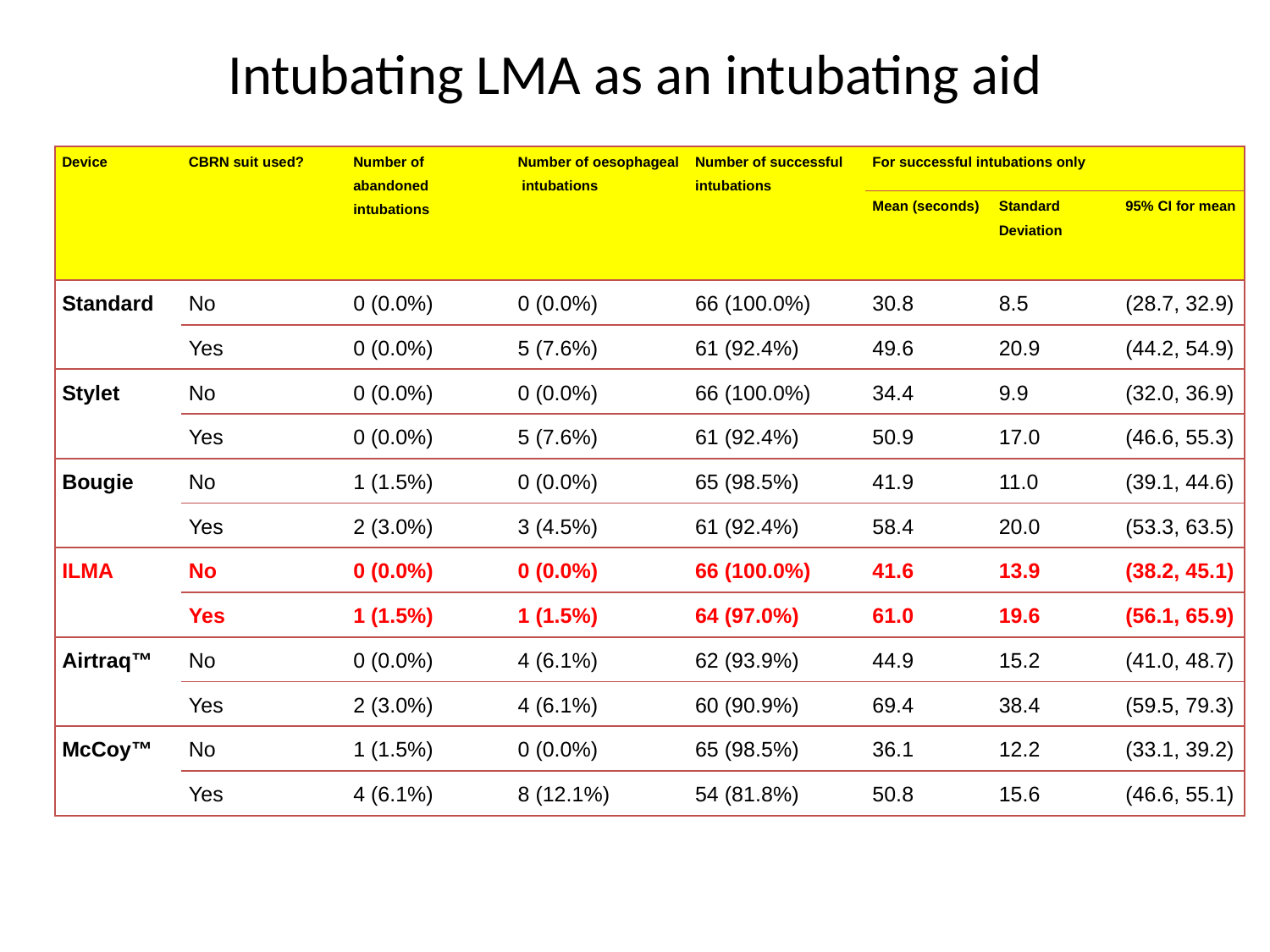

# Intubating LMA as an intubating aid
| Device | CBRN suit used? | Number of abandoned intubations | Number of oesophageal intubations | Number of successful intubations | For successful intubations only |  |  |
| --- | --- | --- | --- | --- | --- | --- | --- |
|  |  |  |  |  | Mean (seconds) | Standard Deviation | 95% CI for mean |
| Standard | No | 0 (0.0%) | 0 (0.0%) | 66 (100.0%) | 30.8 | 8.5 | (28.7, 32.9) |
|  | Yes | 0 (0.0%) | 5 (7.6%) | 61 (92.4%) | 49.6 | 20.9 | (44.2, 54.9) |
| Stylet | No | 0 (0.0%) | 0 (0.0%) | 66 (100.0%) | 34.4 | 9.9 | (32.0, 36.9) |
|  | Yes | 0 (0.0%) | 5 (7.6%) | 61 (92.4%) | 50.9 | 17.0 | (46.6, 55.3) |
| Bougie | No | 1 (1.5%) | 0 (0.0%) | 65 (98.5%) | 41.9 | 11.0 | (39.1, 44.6) |
|  | Yes | 2 (3.0%) | 3 (4.5%) | 61 (92.4%) | 58.4 | 20.0 | (53.3, 63.5) |
| ILMA | No | 0 (0.0%) | 0 (0.0%) | 66 (100.0%) | 41.6 | 13.9 | (38.2, 45.1) |
|  | Yes | 1 (1.5%) | 1 (1.5%) | 64 (97.0%) | 61.0 | 19.6 | (56.1, 65.9) |
| Airtraq™ | No | 0 (0.0%) | 4 (6.1%) | 62 (93.9%) | 44.9 | 15.2 | (41.0, 48.7) |
|  | Yes | 2 (3.0%) | 4 (6.1%) | 60 (90.9%) | 69.4 | 38.4 | (59.5, 79.3) |
| McCoy™ | No | 1 (1.5%) | 0 (0.0%) | 65 (98.5%) | 36.1 | 12.2 | (33.1, 39.2) |
|  | Yes | 4 (6.1%) | 8 (12.1%) | 54 (81.8%) | 50.8 | 15.6 | (46.6, 55.1) |